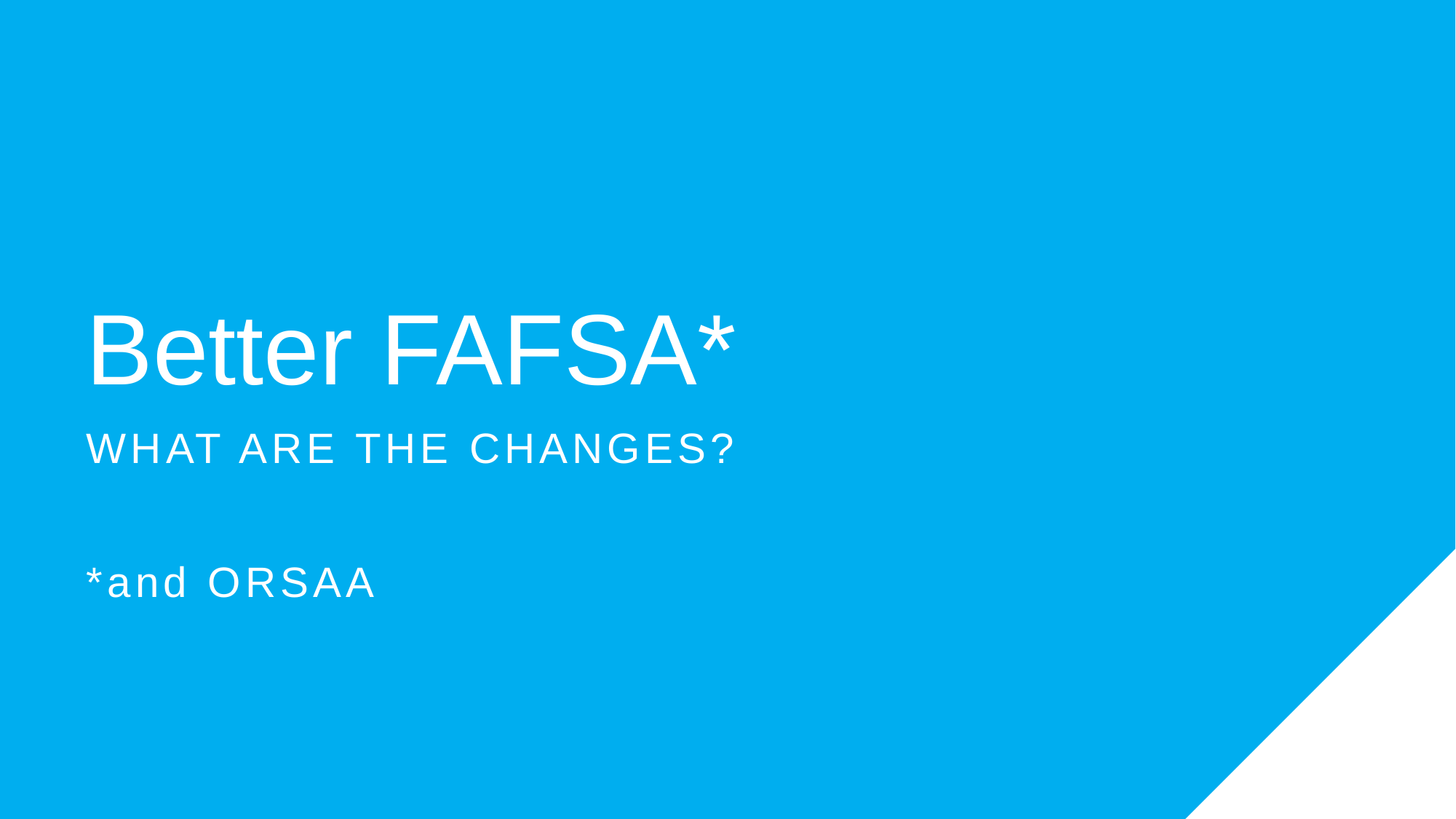

# Better FAFSA*
WHAT ARE THE CHANGES?

*and ORSAA